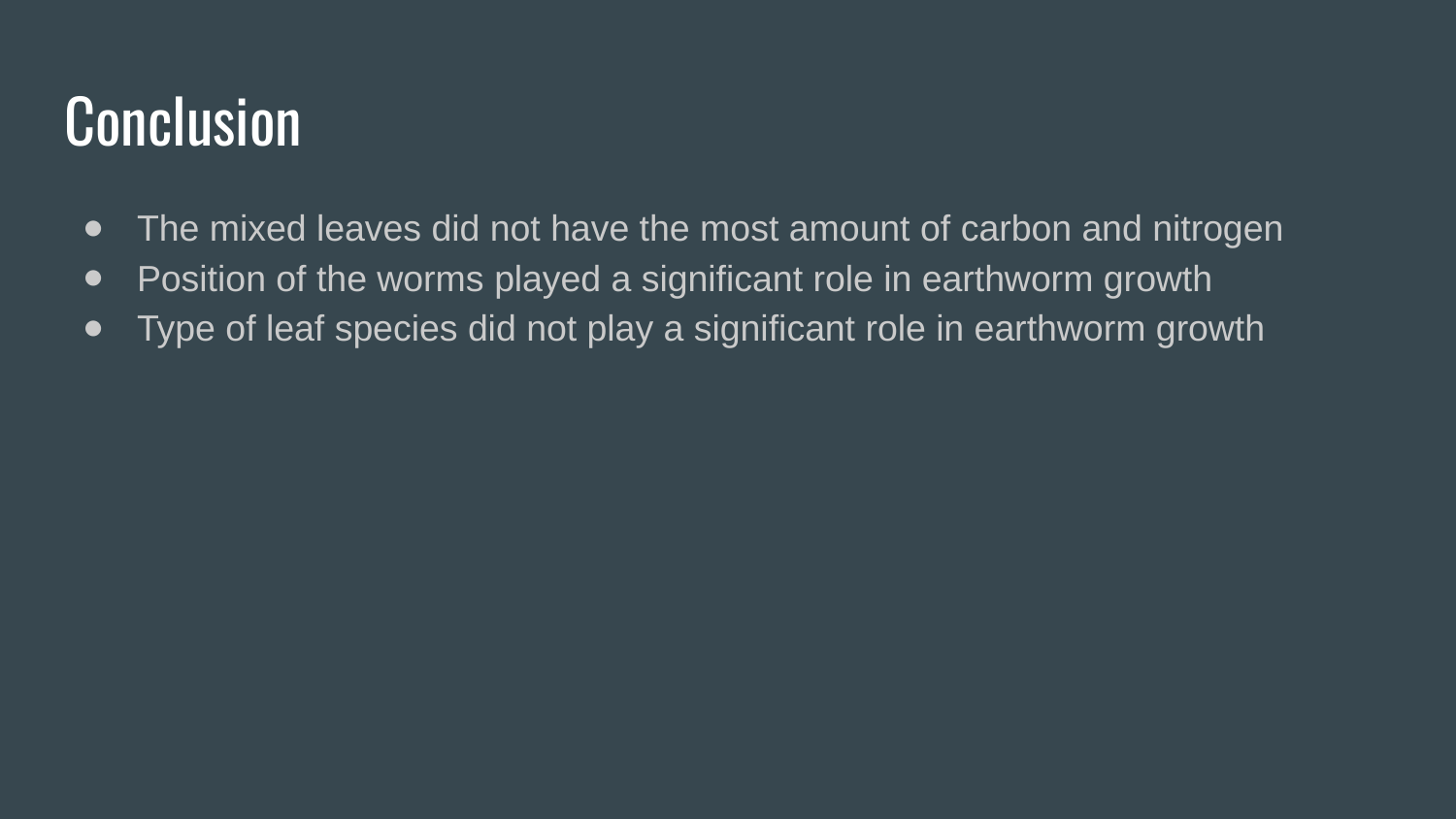

# Conclusion
The mixed leaves did not have the most amount of carbon and nitrogen
Position of the worms played a significant role in earthworm growth
Type of leaf species did not play a significant role in earthworm growth